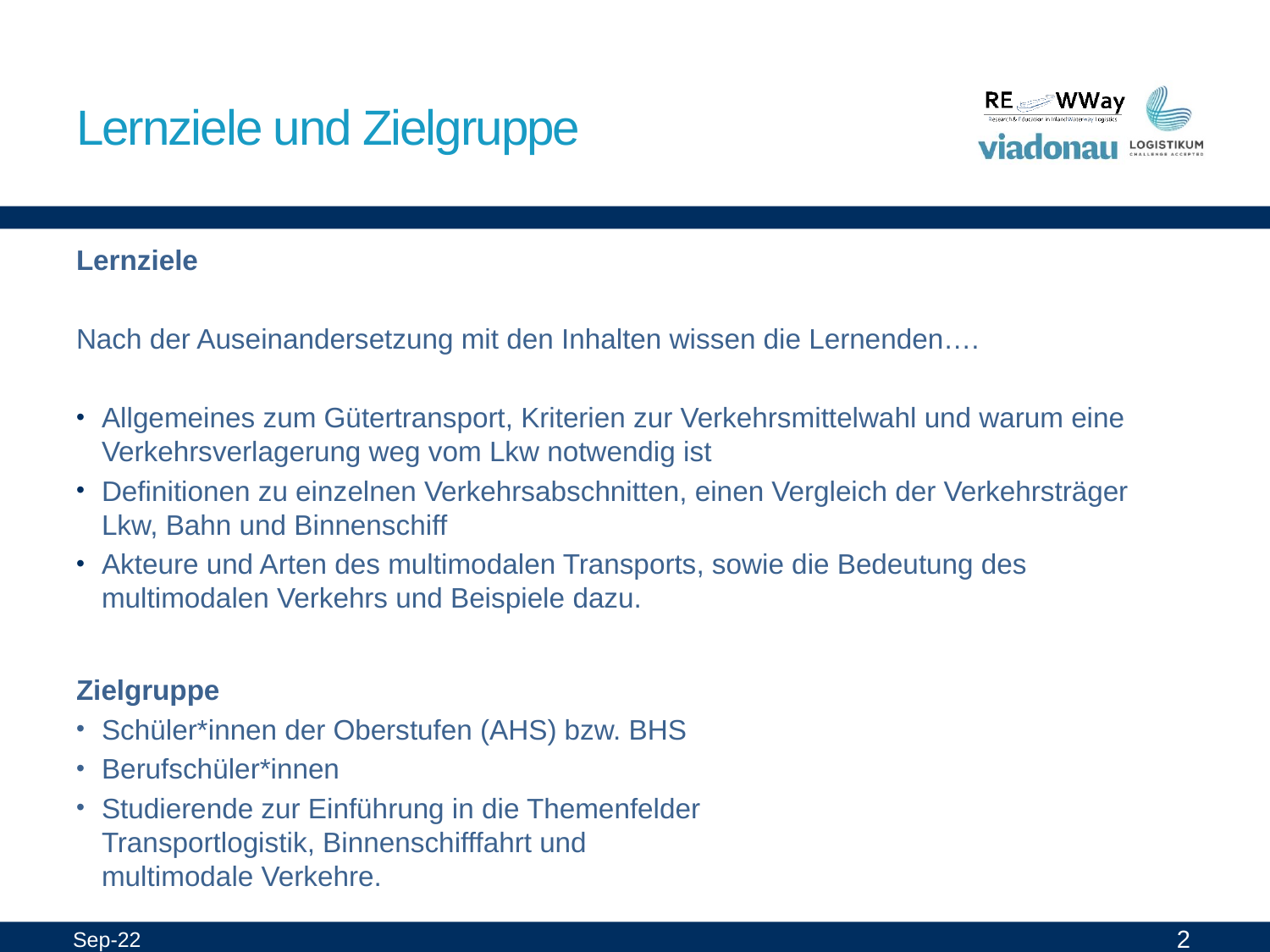

# Lernziele und Zielgruppe
Lernziele

Nach der Auseinandersetzung mit den Inhalten wissen die Lernenden….

Allgemeines zum Gütertransport, Kriterien zur Verkehrsmittelwahl und warum eine Verkehrsverlagerung weg vom Lkw notwendig ist
Definitionen zu einzelnen Verkehrsabschnitten, einen Vergleich der Verkehrsträger Lkw, Bahn und Binnenschiff
Akteure und Arten des multimodalen Transports, sowie die Bedeutung des multimodalen Verkehrs und Beispiele dazu.

Zielgruppe
Schüler*innen der Oberstufen (AHS) bzw. BHS
Berufschüler*innen
Studierende zur Einführung in die Themenfelder Transportlogistik, Binnenschifffahrt und multimodale Verkehre.
Sep-22
2